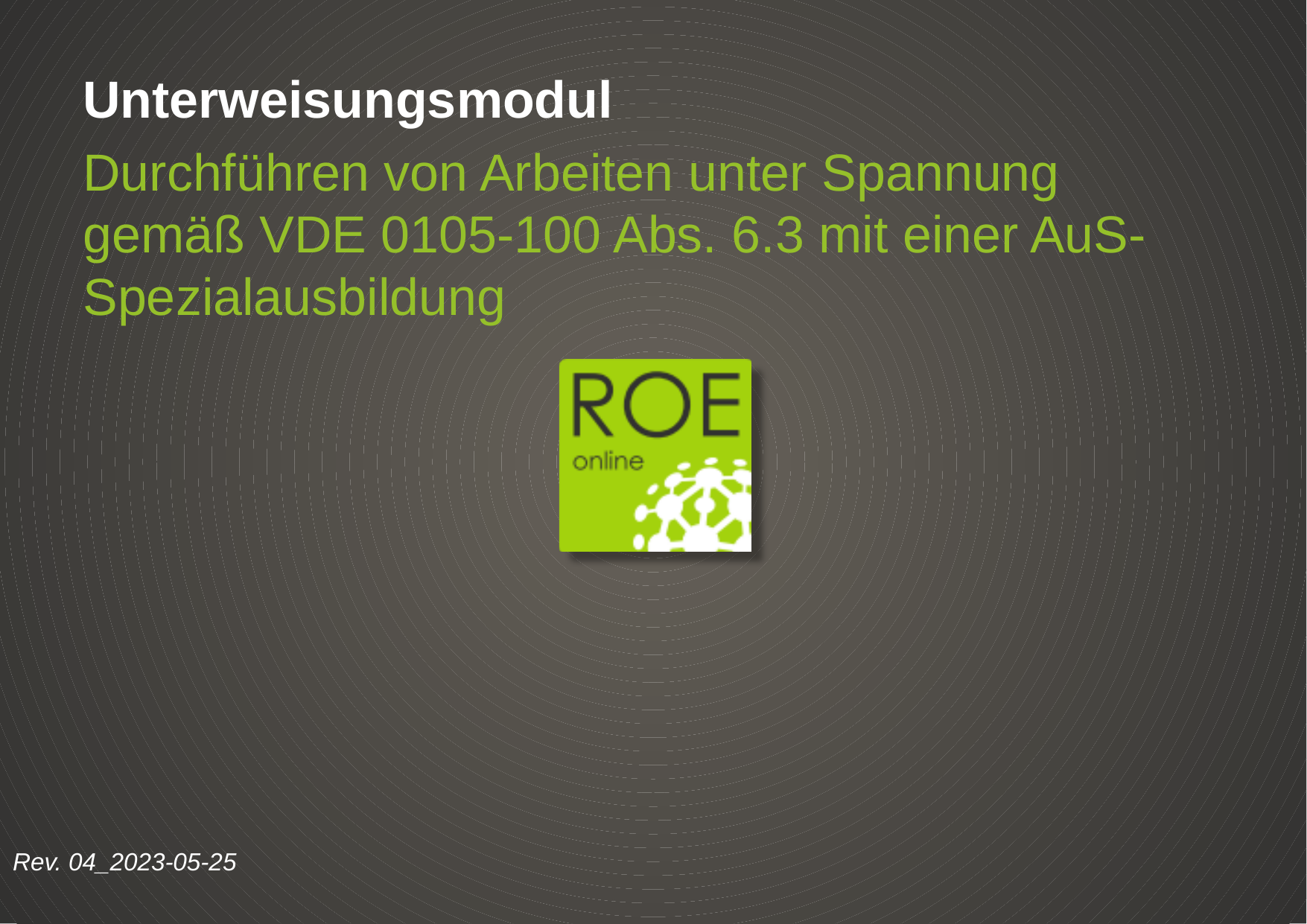

Unterweisungsmodul
Durchführen von Arbeiten unter Spannung gemäß VDE 0105-100 Abs. 6.3 mit einer AuS-Spezialausbildung
Rev. 04_2023-05-25